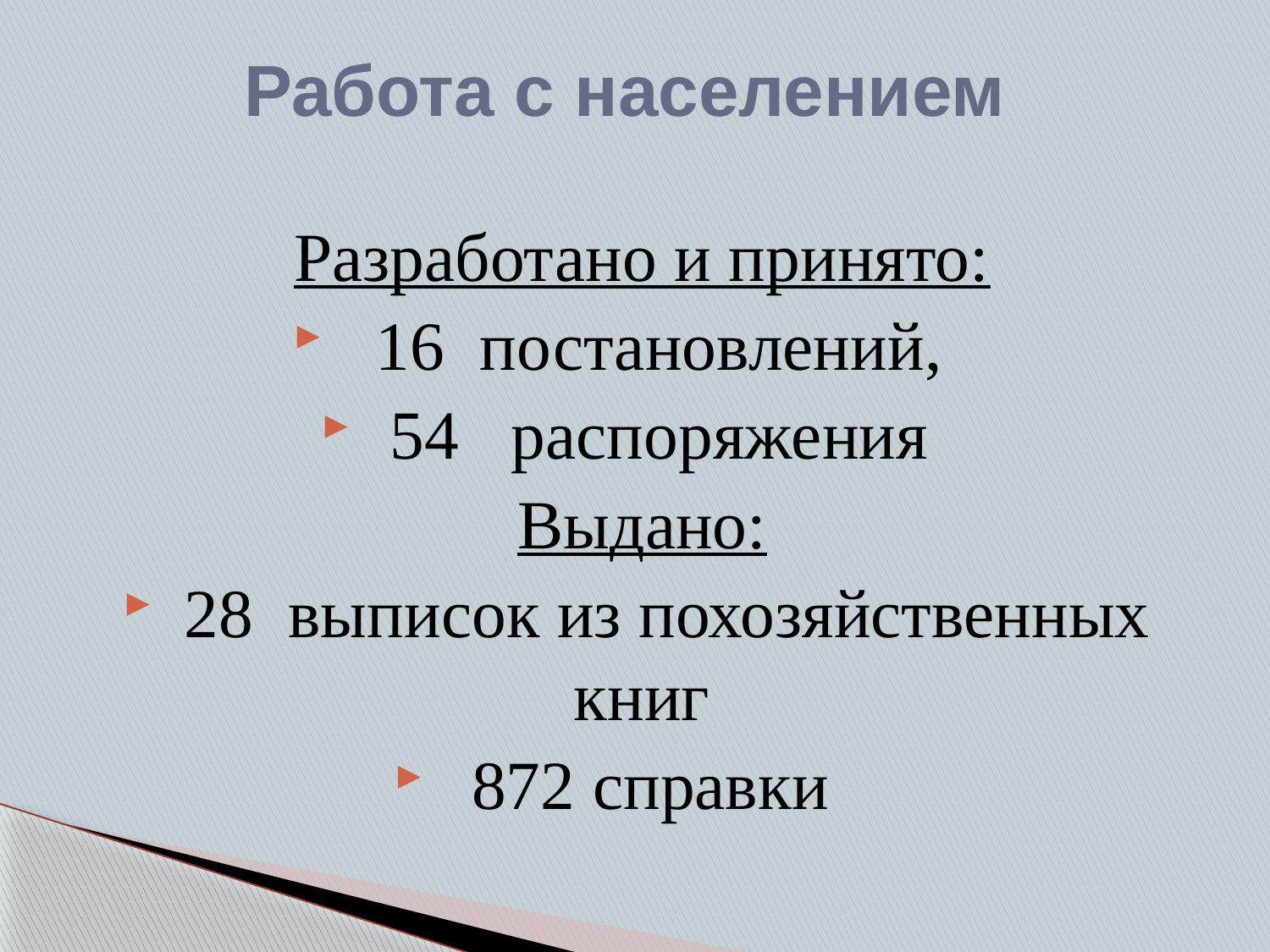

# Работа с населением
Разработано и принято:
 16  постановлений,
54   распоряжения
Выдано:
 28  выписок из похозяйственных книг
872 справки